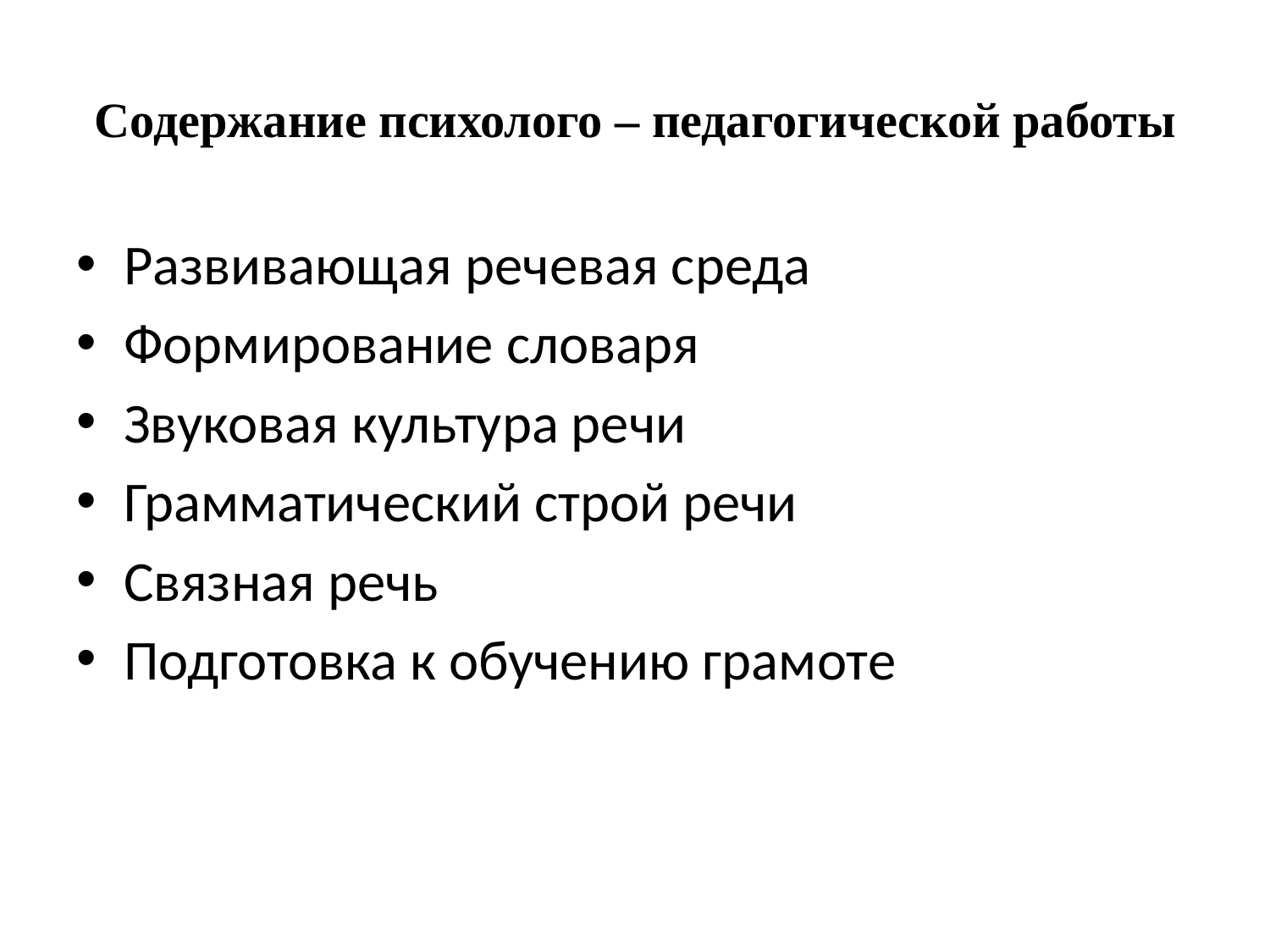

# Содержание психолого – педагогической работы
Развивающая речевая среда
Формирование словаря
Звуковая культура речи
Грамматический строй речи
Связная речь
Подготовка к обучению грамоте